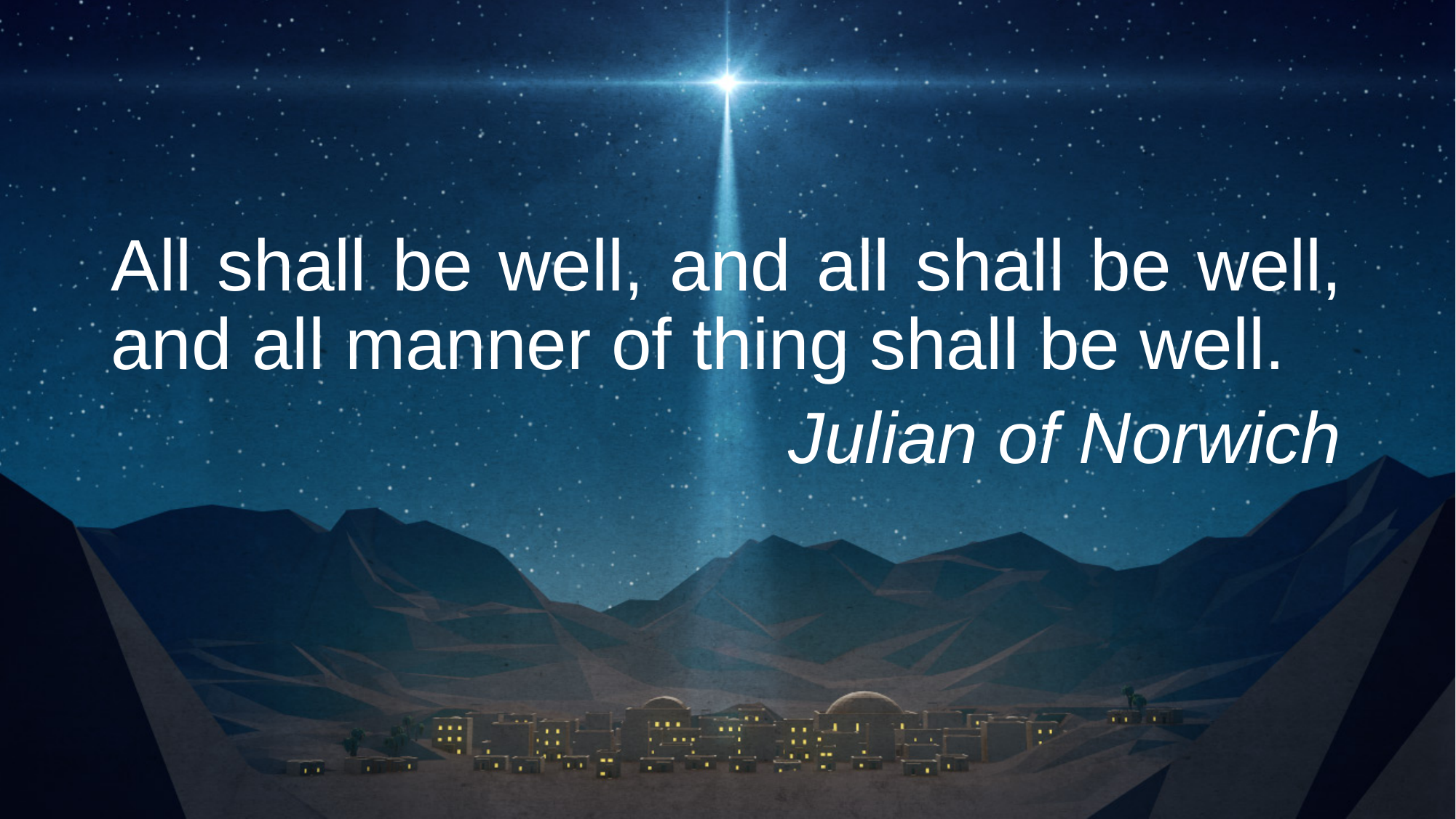

All shall be well, and all shall be well, and all manner of thing shall be well.
						 Julian of Norwich